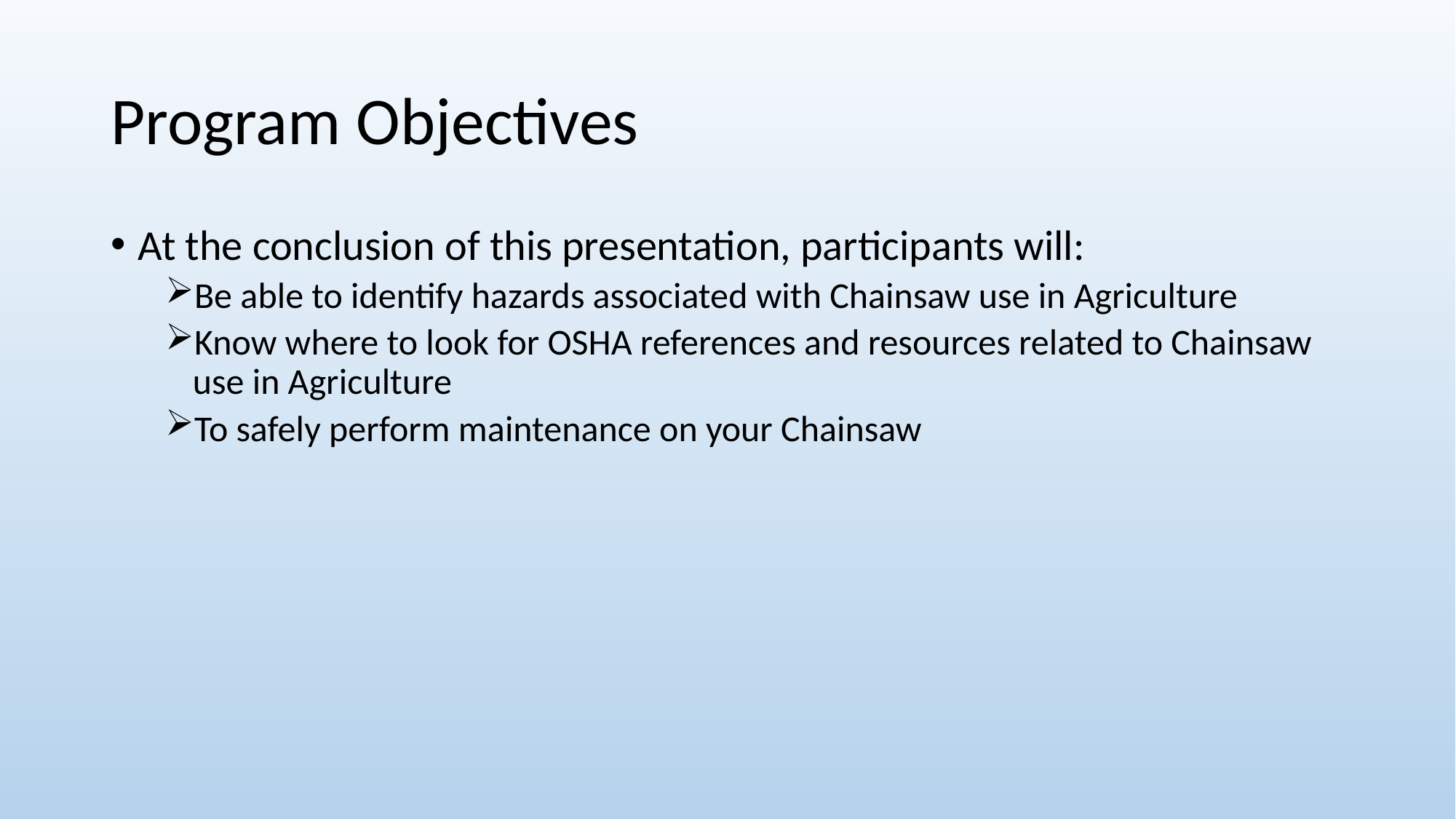

# Program Objectives
At the conclusion of this presentation, participants will:
Be able to identify hazards associated with Chainsaw use in Agriculture
Know where to look for OSHA references and resources related to Chainsaw use in Agriculture
To safely perform maintenance on your Chainsaw